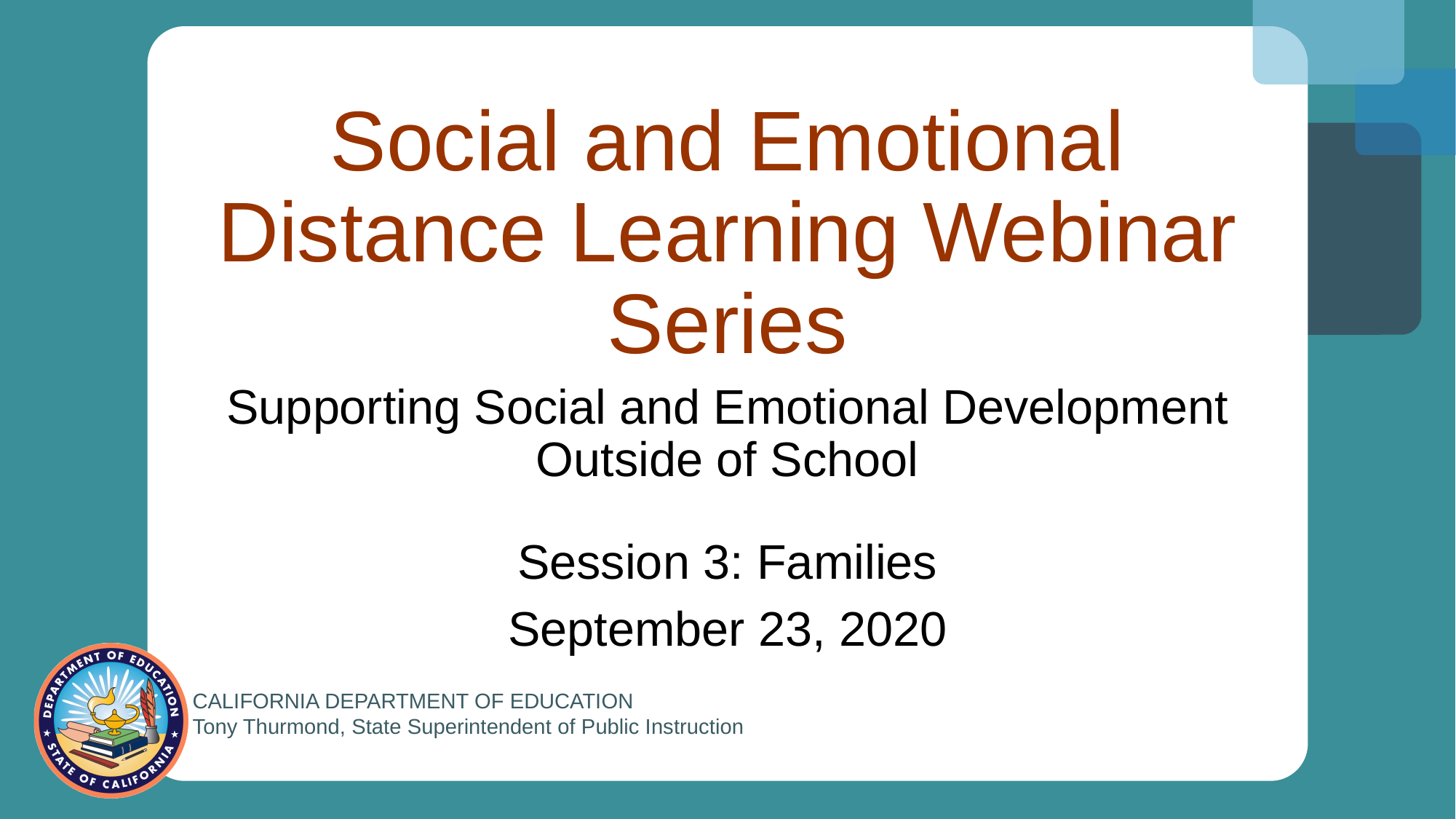

# Social and Emotional Distance Learning Webinar Series
Supporting Social and Emotional Development Outside of School

Session 3: Families
September 23, 2020